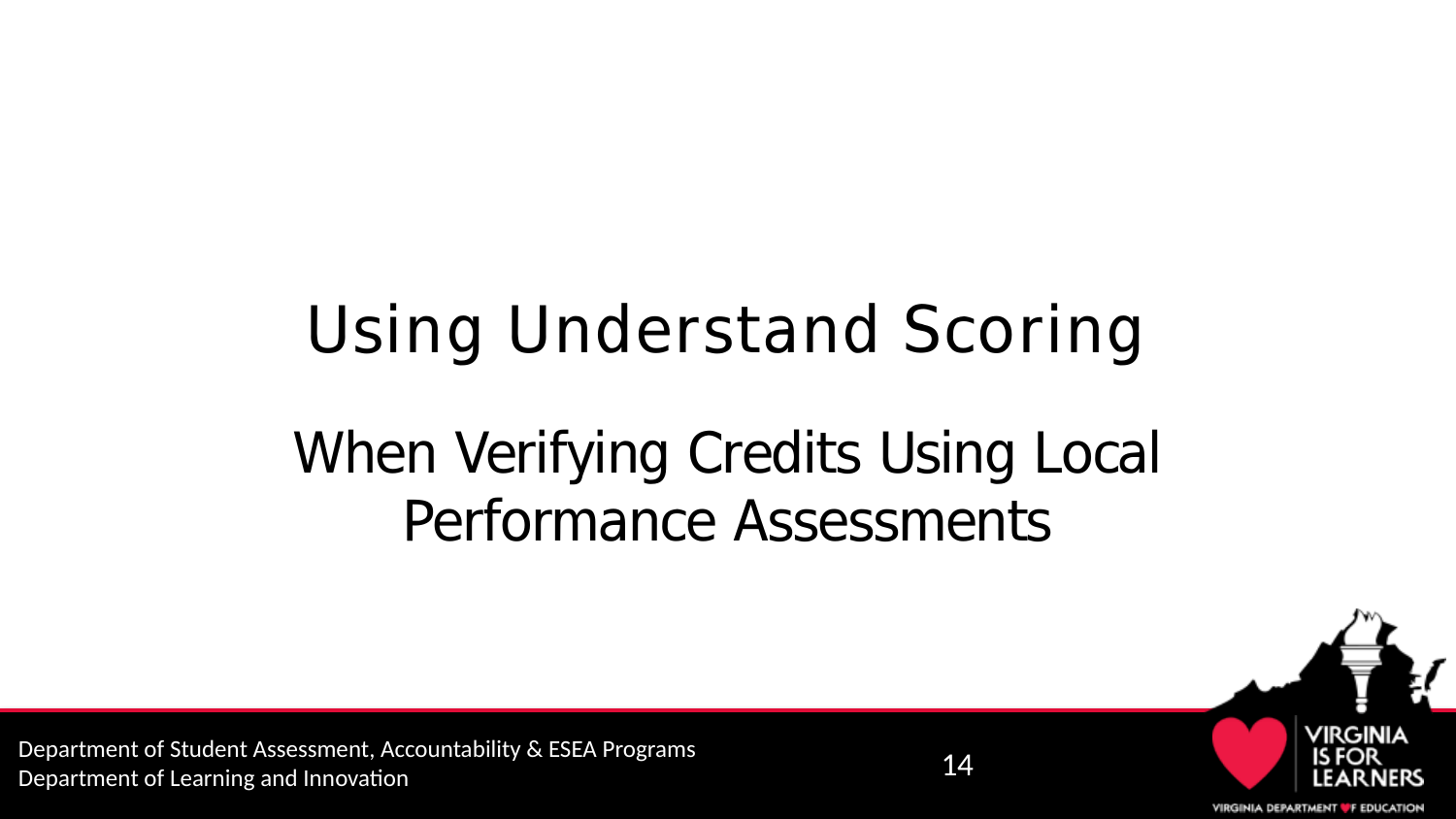

# Using Understand Scoring
When Verifying Credits Using Local Performance Assessments